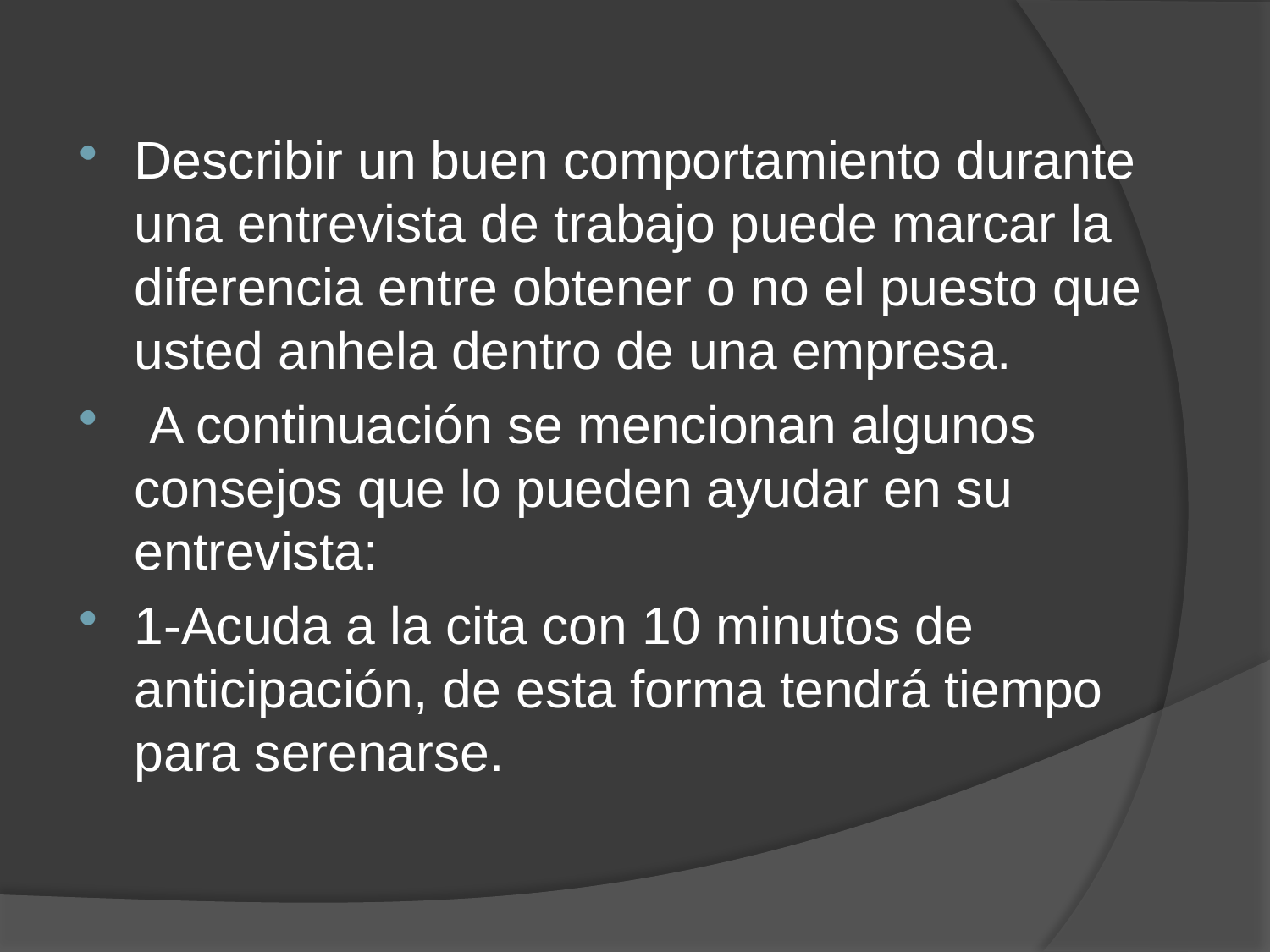

Describir un buen comportamiento durante una entrevista de trabajo puede marcar la diferencia entre obtener o no el puesto que usted anhela dentro de una empresa.
 A continuación se mencionan algunos consejos que lo pueden ayudar en su entrevista:
1-Acuda a la cita con 10 minutos de anticipación, de esta forma tendrá tiempo para serenarse.